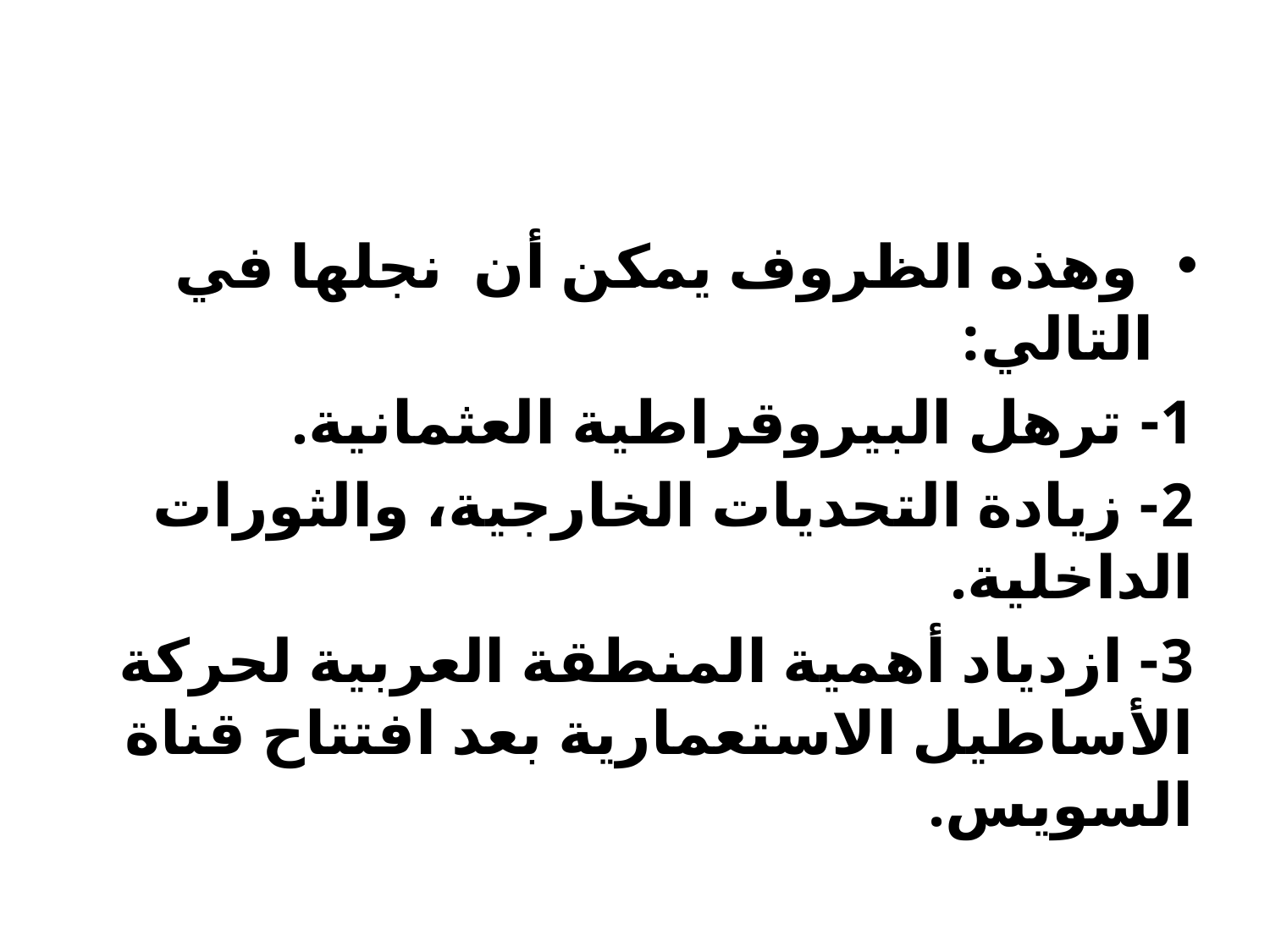

#
 وهذه الظروف يمكن أن  نجلها في التالي:
1- ترهل البيروقراطية العثمانية.
2- زيادة التحديات الخارجية، والثورات الداخلية.
3- ازدياد أهمية المنطقة العربية لحركة الأساطيل الاستعمارية بعد افتتاح قناة السويس.